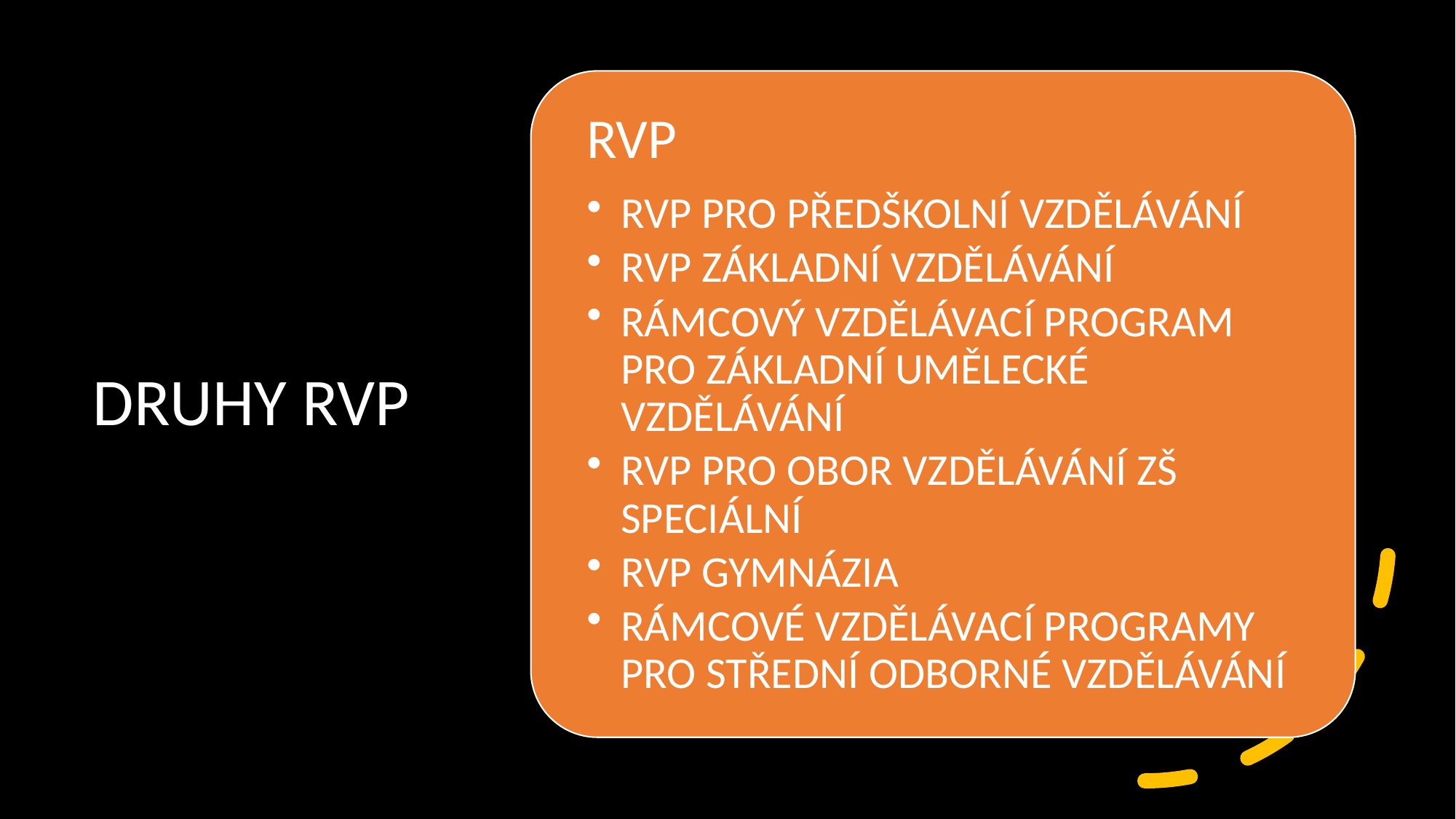

# DRUHY RVP
RVP
RVP PRO PŘEDŠKOLNÍ VZDĚLÁVÁNÍ
RVP ZÁKLADNÍ VZDĚLÁVÁNÍ
RÁMCOVÝ VZDĚLÁVACÍ PROGRAM PRO ZÁKLADNÍ UMĚLECKÉ VZDĚLÁVÁNÍ
RVP PRO OBOR VZDĚLÁVÁNÍ ZŠ SPECIÁLNÍ
RVP GYMNÁZIA
RÁMCOVÉ VZDĚLÁVACÍ PROGRAMY PRO STŘEDNÍ ODBORNÉ VZDĚLÁVÁNÍ